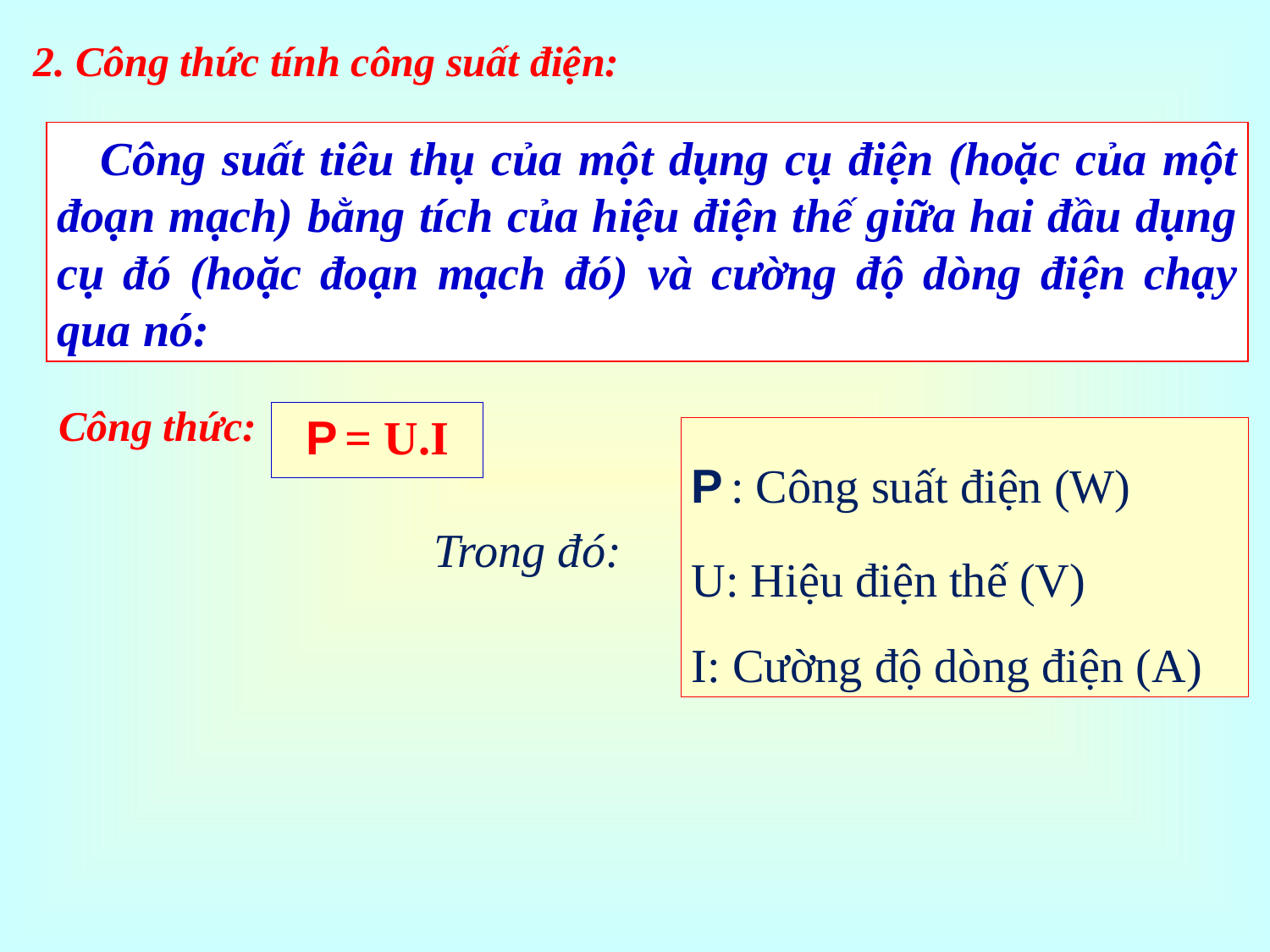

2. Công thức tính công suất điện:
   Công suất tiêu thụ của một dụng cụ điện (hoặc của một đoạn mạch) bằng tích của hiệu điện thế giữa hai đầu dụng cụ đó (hoặc đoạn mạch đó) và cường độ dòng điện chạy qua nó:

Công thức:
P = U.I
P : Công suất điện (W)
U: Hiệu điện thế (V)
I: Cường độ dòng điện (A)
Trong đó: